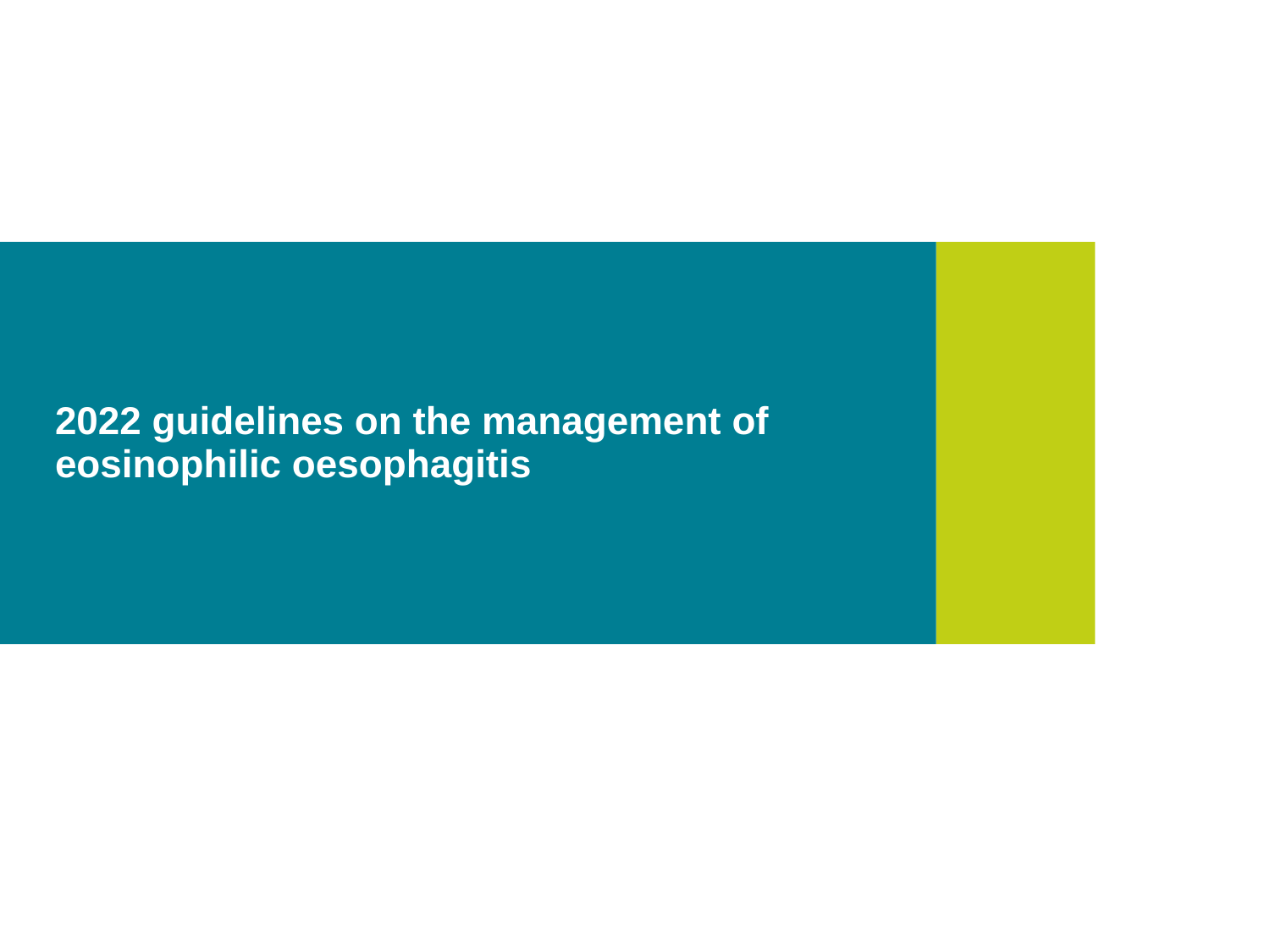

# 2022 guidelines on the management of eosinophilic oesophagitis